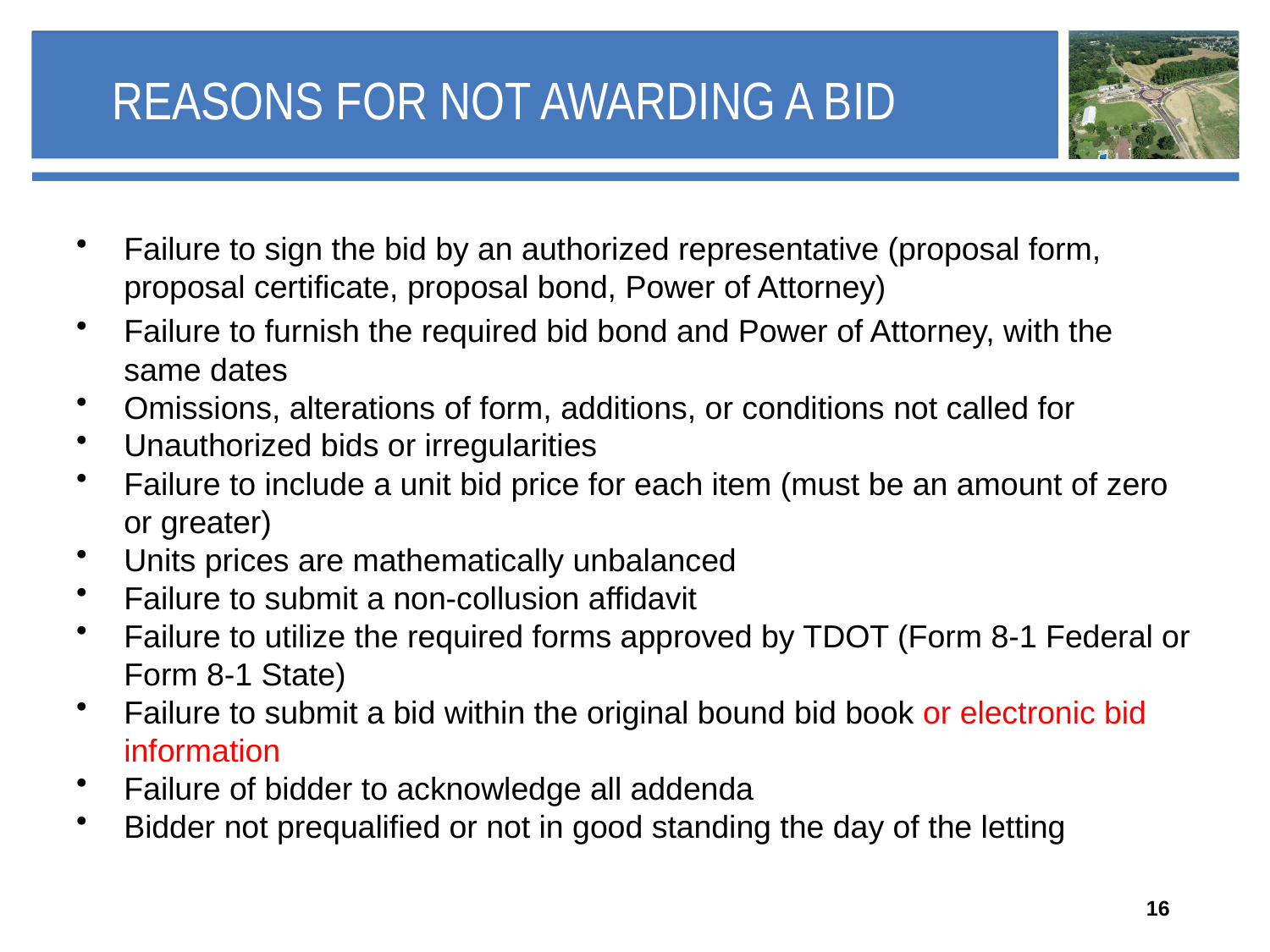

# Reasons for not Awarding a Bid
Failure to sign the bid by an authorized representative (proposal form, proposal certificate, proposal bond, Power of Attorney)
Failure to furnish the required bid bond and Power of Attorney, with the same dates
Omissions, alterations of form, additions, or conditions not called for
Unauthorized bids or irregularities
Failure to include a unit bid price for each item (must be an amount of zero or greater)
Units prices are mathematically unbalanced
Failure to submit a non-collusion affidavit
Failure to utilize the required forms approved by TDOT (Form 8-1 Federal or Form 8-1 State)
Failure to submit a bid within the original bound bid book or electronic bid information
Failure of bidder to acknowledge all addenda
Bidder not prequalified or not in good standing the day of the letting

16